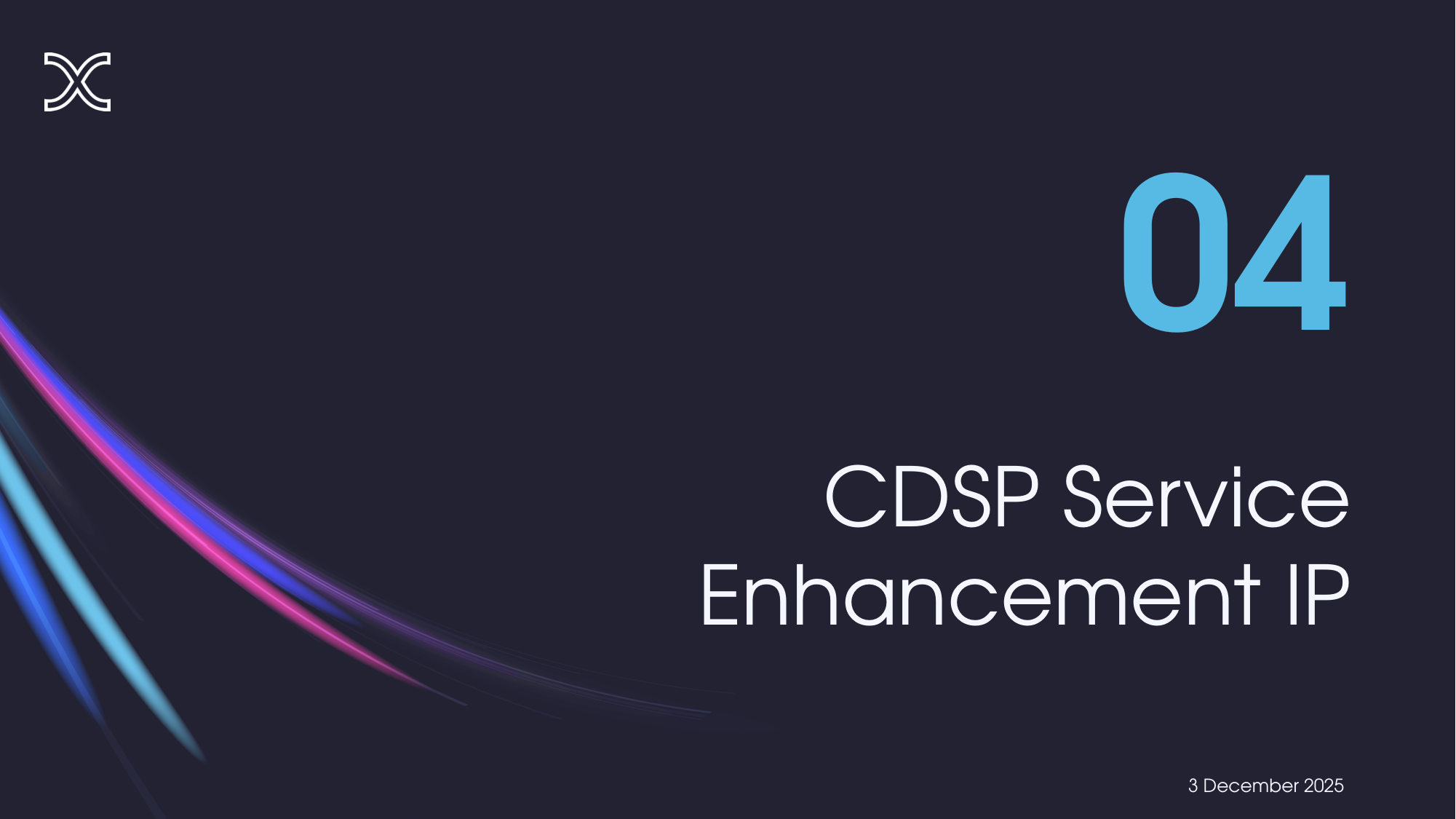

04
CDSP Service Enhancement IP
3 December 2025